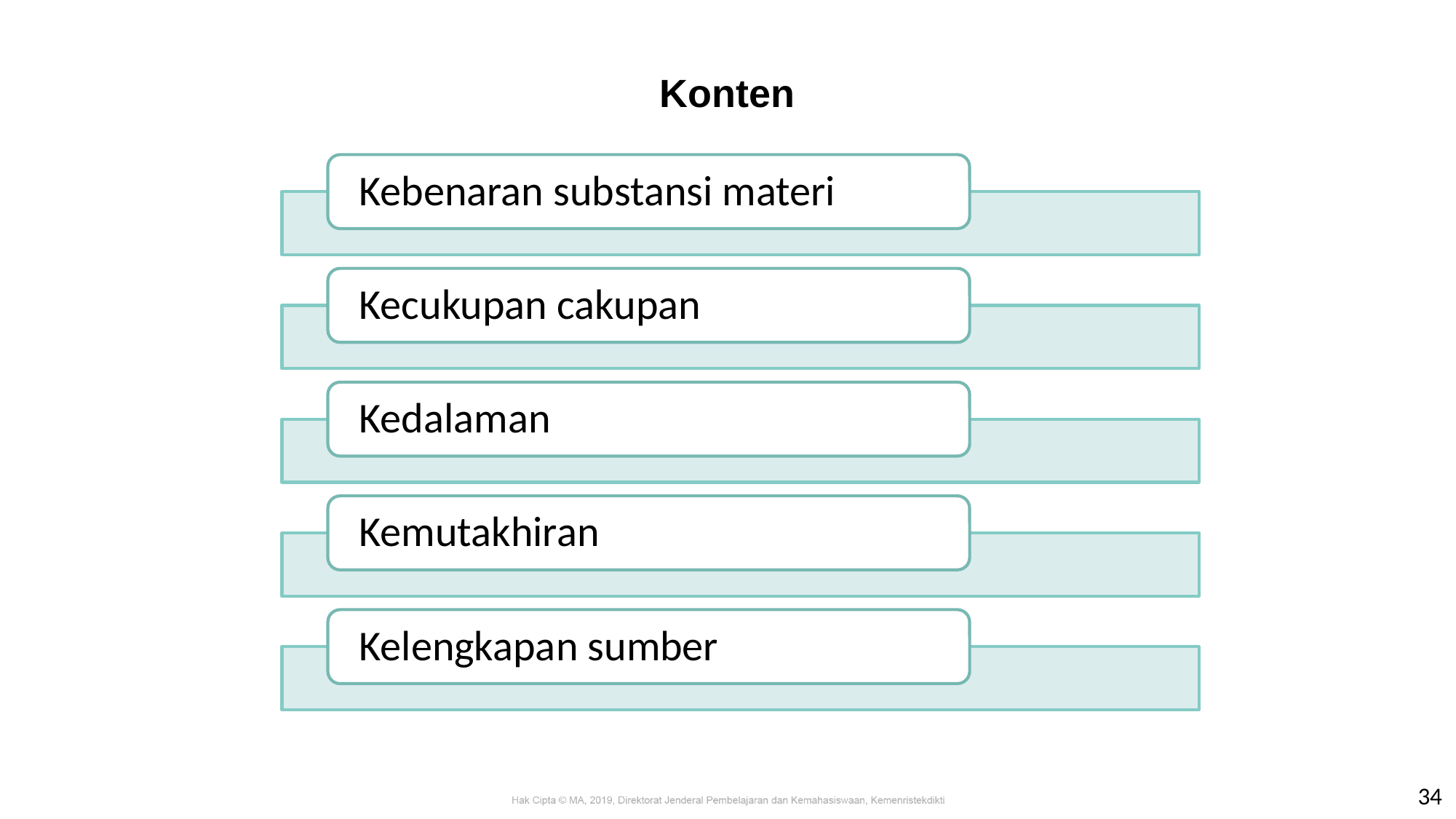

# Konten
Kebenaran substansi materi
Kecukupan cakupan
Kedalaman
Kemutakhiran
Kelengkapan sumber
34